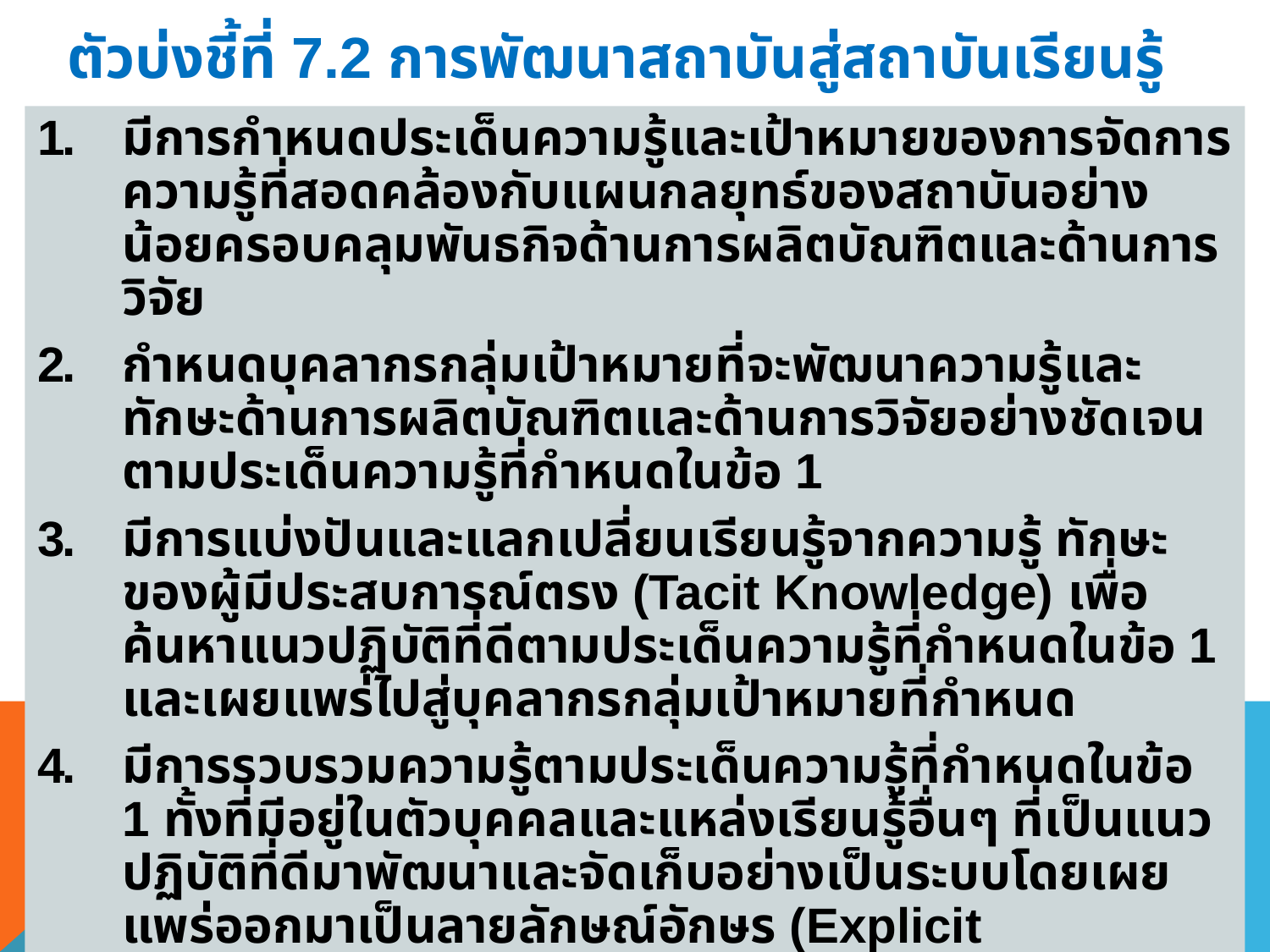

# ตัวบ่งชี้ที่ 7.2 การพัฒนาสถาบันสู่สถาบันเรียนรู้
มีการกำหนดประเด็นความรู้และเป้าหมายของการจัดการความรู้ที่สอดคล้องกับแผนกลยุทธ์ของสถาบันอย่างน้อยครอบคลุมพันธกิจด้านการผลิตบัณฑิตและด้านการวิจัย
กำหนดบุคลากรกลุ่มเป้าหมายที่จะพัฒนาความรู้และทักษะด้านการผลิตบัณฑิตและด้านการวิจัยอย่างชัดเจนตามประเด็นความรู้ที่กำหนดในข้อ 1
มีการแบ่งปันและแลกเปลี่ยนเรียนรู้จากความรู้ ทักษะของผู้มีประสบการณ์ตรง (Tacit Knowledge) เพื่อค้นหาแนวปฏิบัติที่ดีตามประเด็นความรู้ที่กำหนดในข้อ 1 และเผยแพร่ไปสู่บุคลากรกลุ่มเป้าหมายที่กำหนด
มีการรวบรวมความรู้ตามประเด็นความรู้ที่กำหนดในข้อ 1 ทั้งที่มีอยู่ในตัวบุคคลและแหล่งเรียนรู้อื่นๆ ที่เป็นแนวปฏิบัติที่ดีมาพัฒนาและจัดเก็บอย่างเป็นระบบโดยเผยแพร่ออกมาเป็นลายลักษณ์อักษร (Explicit Knowledge)
มีการนำความรู้ที่ได้จากการจัดการความรู้ในปีการศึกษาปัจจุบันหรือปีการศึกษาที่ผ่านมา ที่เป็นลายลักษณ์อักษร (Explicit Knowledge) และจากความรู้ ทักษะของผู้มีประสบการณ์ตรง (Tacit Knowledge) ที่เป็นแนวปฏิบัติที่ดีมาปรับใช้ในการปฏิบัติงานจริง